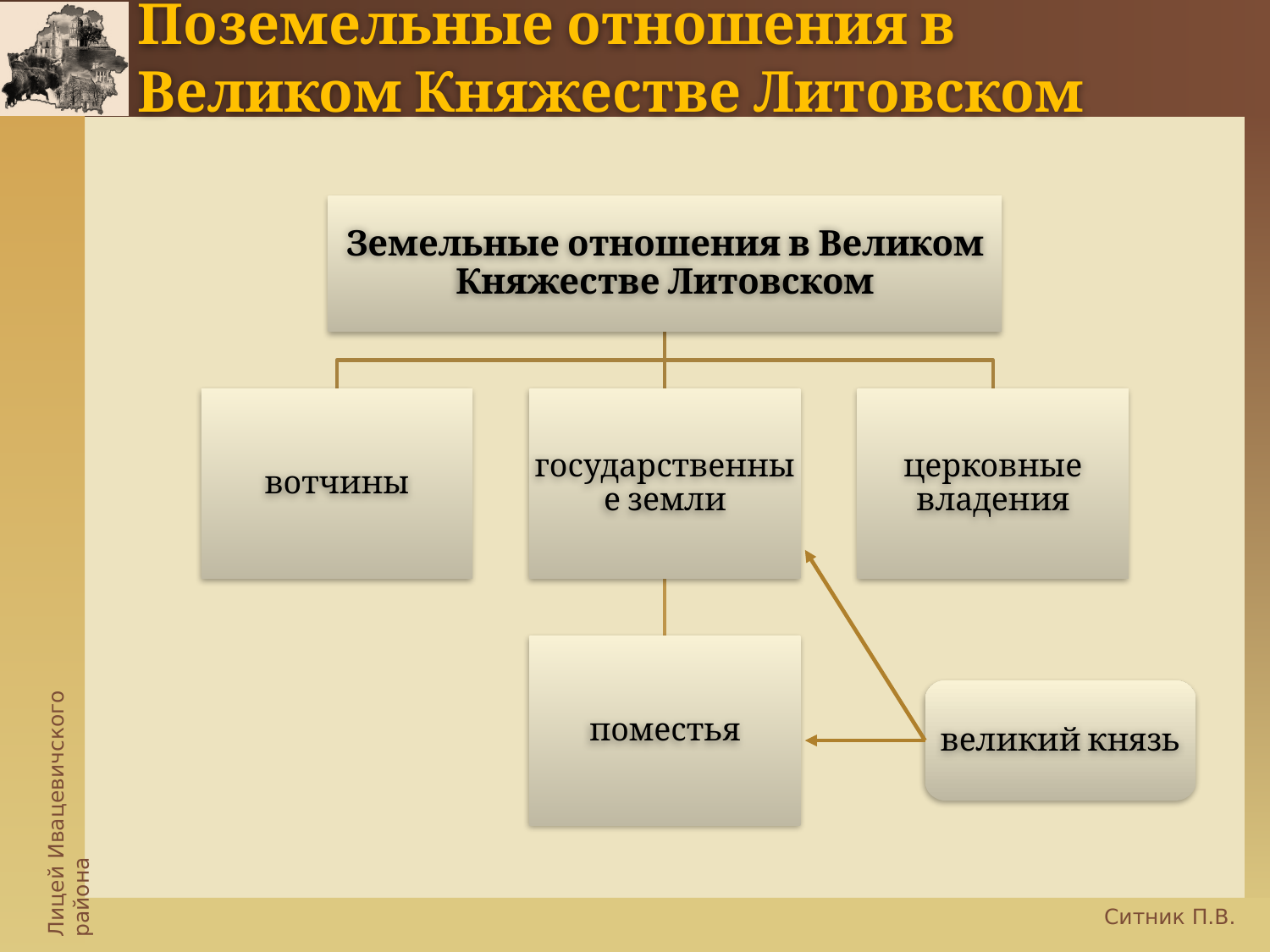

# Поземельные отношения в Великом Княжестве Литовском

Земельные отношения в Великом Княжестве Литовском

вотчины

государственные земли

церковные владения

поместья

великий князь
Ситник П.В.